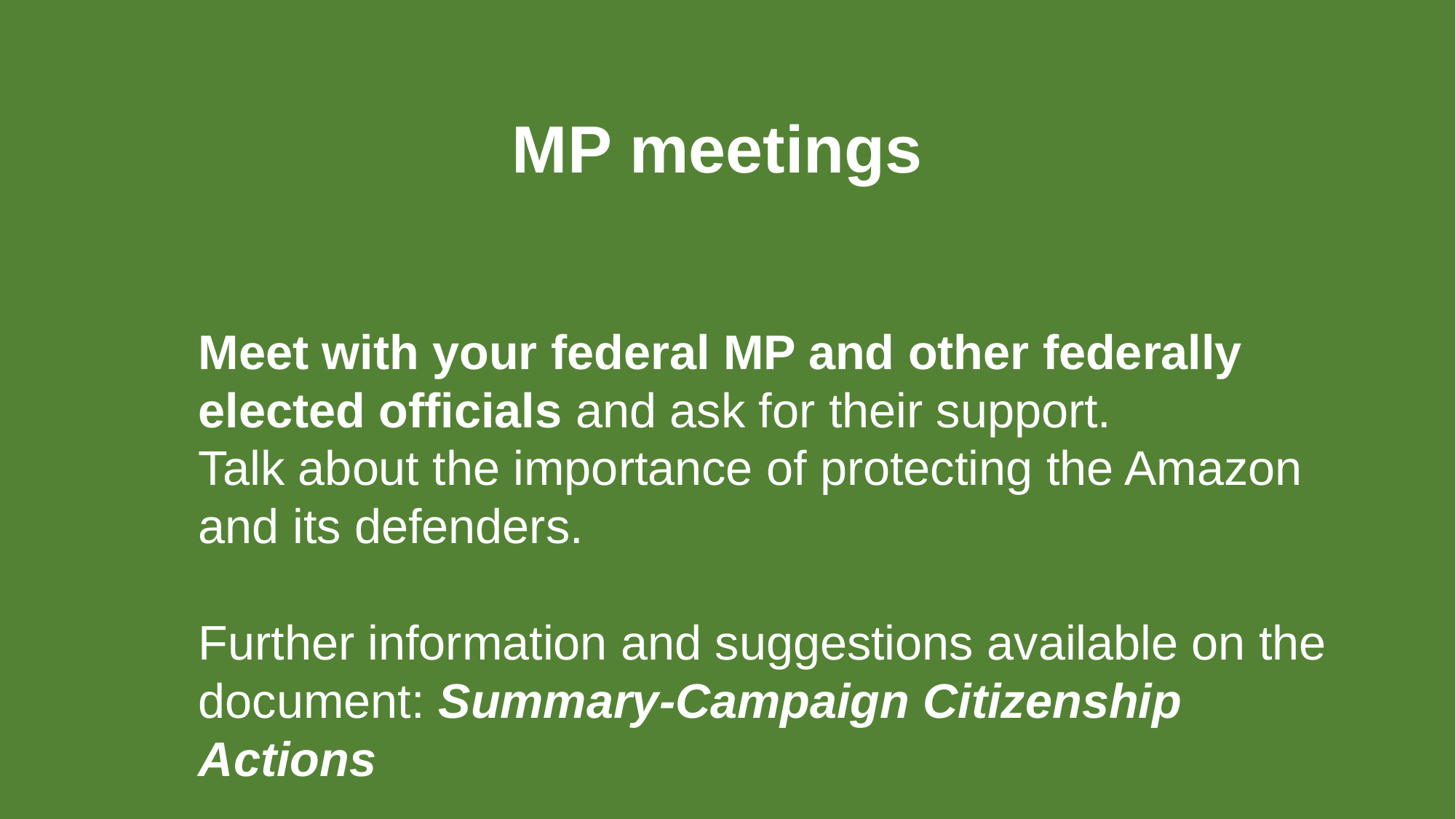

# MP meetings
Meet with your federal MP and other federally elected officials and ask for their support.
Talk about the importance of protecting the Amazon and its defenders.

Further information and suggestions available on the document: Summary-Campaign Citizenship Actions